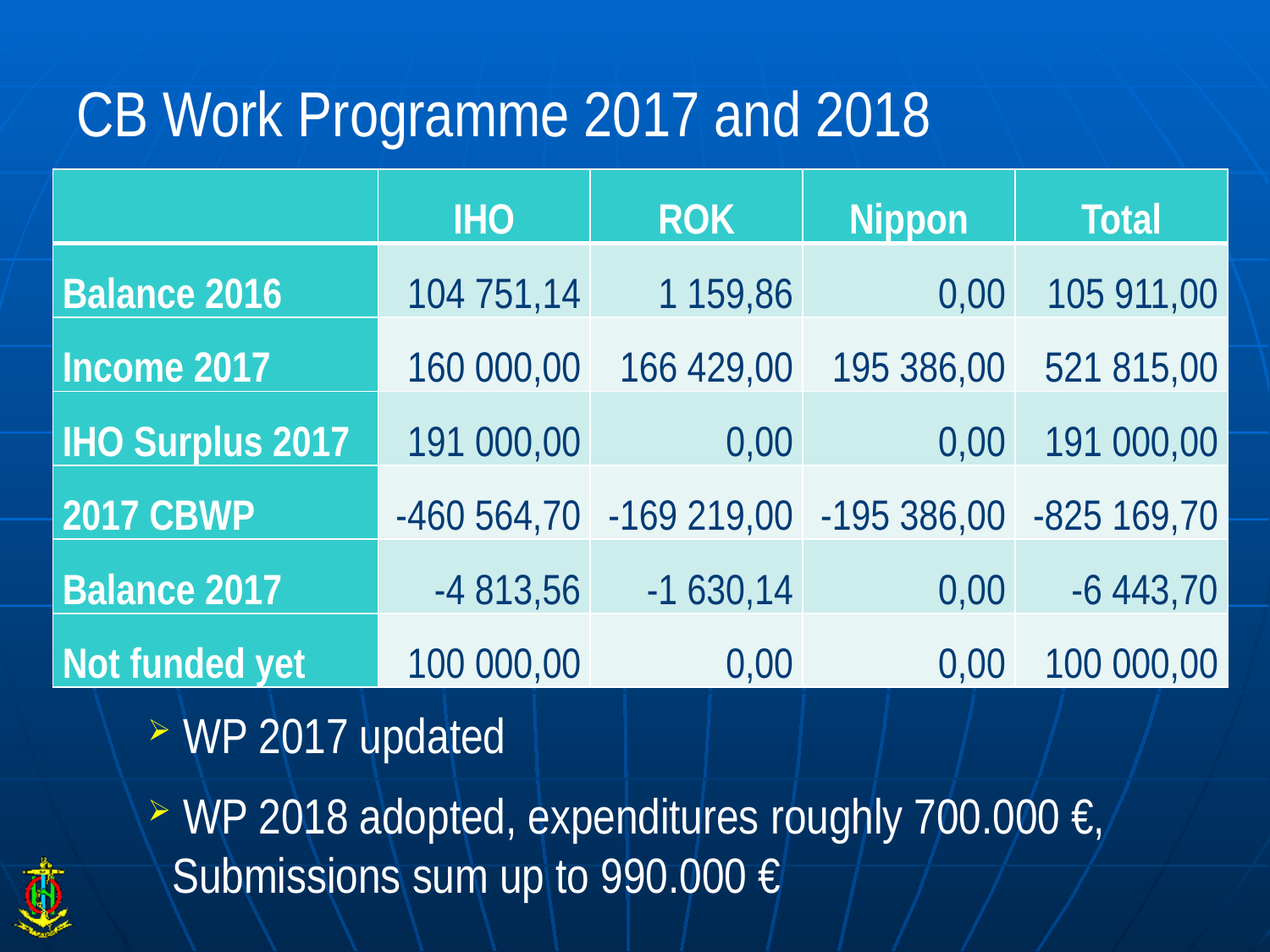

# CB Work Programme 2017 and 2018
|  | IHO | ROK | Nippon | Total |
| --- | --- | --- | --- | --- |
| Balance 2016 | 104 751,14 | 1 159,86 | 0,00 | 105 911,00 |
| Income 2017 | 160 000,00 | 166 429,00 | 195 386,00 | 521 815,00 |
| IHO Surplus 2017 | 191 000,00 | 0,00 | 0,00 | 191 000,00 |
| 2017 CBWP | -460 564,70 | -169 219,00 | -195 386,00 | -825 169,70 |
| Balance 2017 | -4 813,56 | -1 630,14 | 0,00 | -6 443,70 |
| Not funded yet | 100 000,00 | 0,00 | 0,00 | 100 000,00 |
 WP 2017 updated
 WP 2018 adopted, expenditures roughly 700.000 €, Submissions sum up to 990.000 €